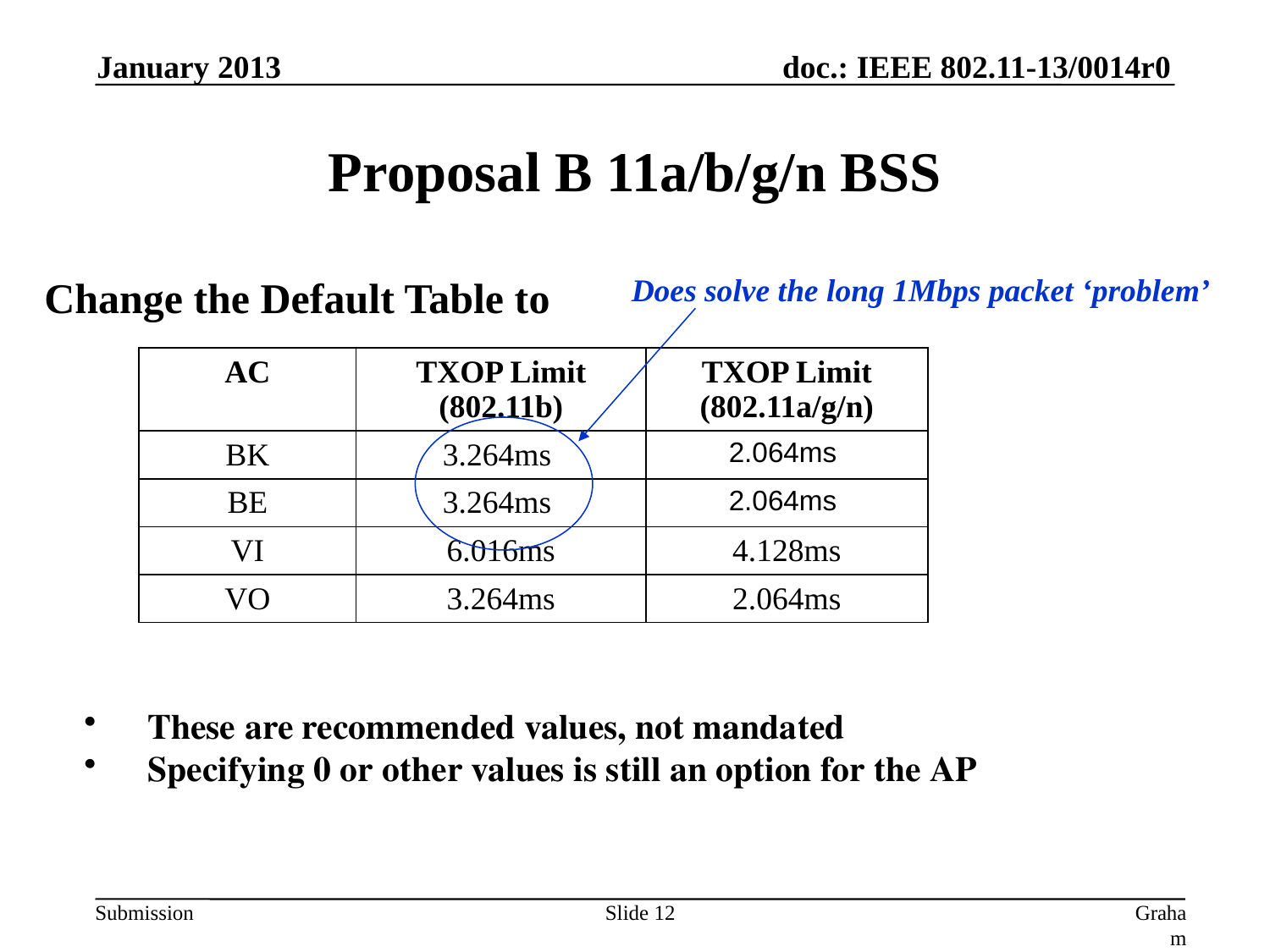

January 2013
# Proposal B 11a/b/g/n BSS
Does solve the long 1Mbps packet ‘problem’
Change the Default Table to

| AC | TXOP Limit (802.11b) | TXOP Limit (802.11a/g/n) |
| --- | --- | --- |
| BK | 3.264ms | 2.064ms |
| BE | 3.264ms | 2.064ms |
| VI | 6.016ms | 4.128ms |
| VO | 3.264ms | 2.064ms |

These are recommended values, not mandated
Specifying 0 or other values is still an option for the AP

Slide 12
Graham Smith, DSP Group